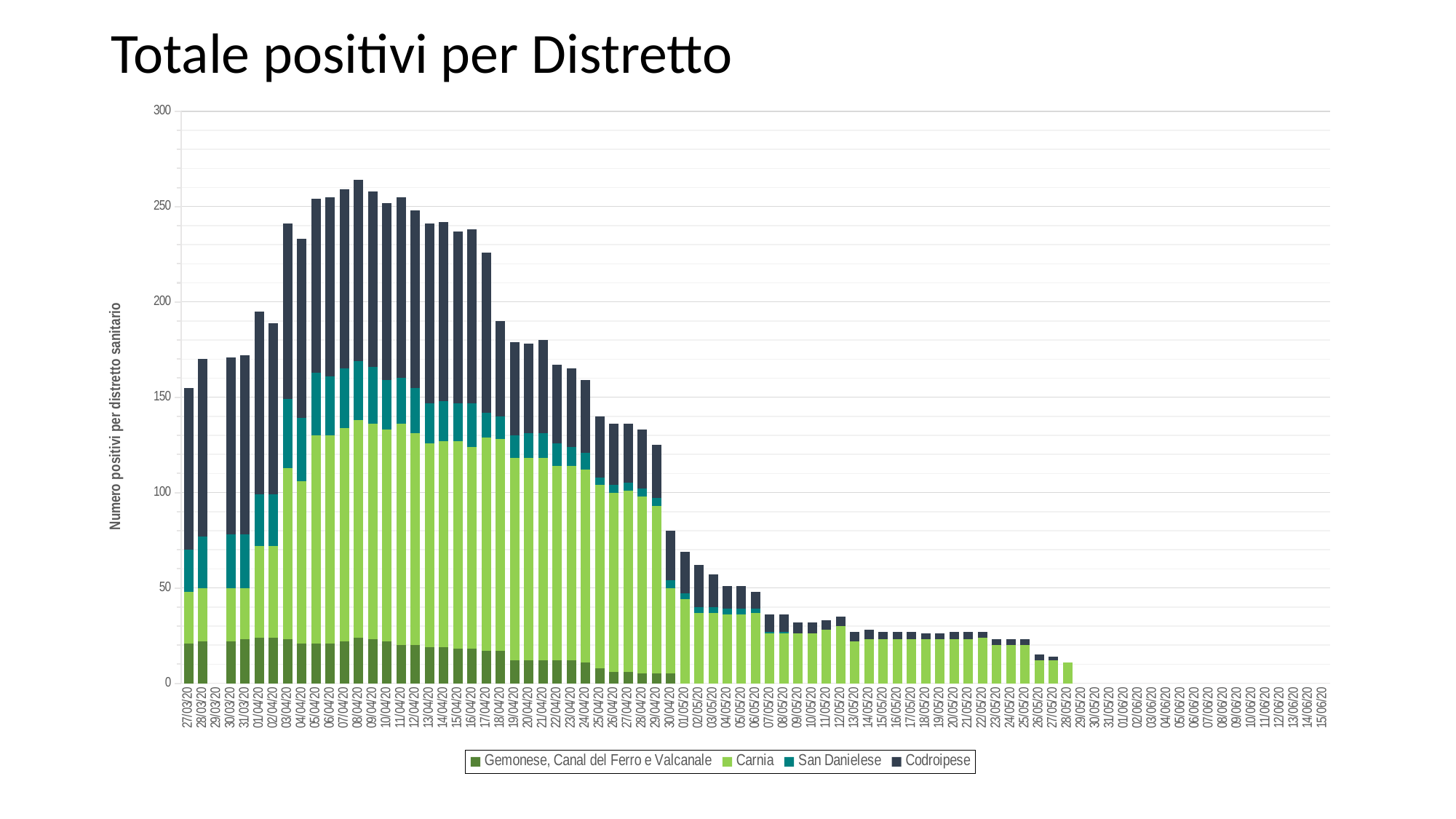

# Totale positivi per Distretto

### Chart

| Category | Gemonese, Canal del Ferro e Valcanale | Carnia | San Danielese | Codroipese |
|---|---|---|---|---|
| 43917 | 21.0 | 27.0 | 22.0 | 85.0 |
| 43918 | 22.0 | 28.0 | 27.0 | 93.0 |
| 43919 | None | None | None | None |
| 43920 | 22.0 | 28.0 | 28.0 | 93.0 |
| 43921 | 23.0 | 27.0 | 28.0 | 94.0 |
| 43922 | 24.0 | 48.0 | 27.0 | 96.0 |
| 43923 | 24.0 | 48.0 | 27.0 | 90.0 |
| 43924 | 23.0 | 90.0 | 36.0 | 92.0 |
| 43925 | 21.0 | 85.0 | 33.0 | 94.0 |
| 43926 | 21.0 | 109.0 | 33.0 | 91.0 |
| 43927 | 21.0 | 109.0 | 31.0 | 94.0 |
| 43928 | 22.0 | 112.0 | 31.0 | 94.0 |
| 43929 | 24.0 | 114.0 | 31.0 | 95.0 |
| 43930 | 23.0 | 113.0 | 30.0 | 92.0 |
| 43931 | 22.0 | 111.0 | 26.0 | 93.0 |
| 43932 | 20.0 | 116.0 | 24.0 | 95.0 |
| 43933 | 20.0 | 111.0 | 24.0 | 93.0 |
| 43934 | 19.0 | 107.0 | 21.0 | 94.0 |
| 43935 | 19.0 | 108.0 | 21.0 | 94.0 |
| 43936 | 18.0 | 109.0 | 20.0 | 90.0 |
| 43937 | 18.0 | 106.0 | 23.0 | 91.0 |
| 43938 | 17.0 | 112.0 | 13.0 | 84.0 |
| 43939 | 17.0 | 111.0 | 12.0 | 50.0 |
| 43940 | 12.0 | 106.0 | 12.0 | 49.0 |
| 43941 | 12.0 | 106.0 | 13.0 | 47.0 |
| 43942 | 12.0 | 106.0 | 13.0 | 49.0 |
| 43943 | 12.0 | 102.0 | 12.0 | 41.0 |
| 43944 | 12.0 | 102.0 | 10.0 | 41.0 |
| 43945 | 11.0 | 101.0 | 9.0 | 38.0 |
| 43946 | 8.0 | 96.0 | 4.0 | 32.0 |
| 43947 | 6.0 | 94.0 | 4.0 | 32.0 |
| 43948 | 6.0 | 95.0 | 4.0 | 31.0 |
| 43949 | 5.0 | 93.0 | 4.0 | 31.0 |
| 43950 | 5.0 | 88.0 | 4.0 | 28.0 |
| 43951 | 5.0 | 45.0 | 4.0 | 26.0 |
| 43952 | 0.0 | 44.0 | 3.0 | 22.0 |
| 43953 | 0.0 | 37.0 | 3.0 | 22.0 |
| 43954 | 0.0 | 37.0 | 3.0 | 17.0 |
| 43955 | 0.0 | 36.0 | 3.0 | 12.0 |
| 43956 | 0.0 | 36.0 | 3.0 | 12.0 |
| 43957 | 0.0 | 37.0 | 2.0 | 9.0 |
| 43958 | 0.0 | 26.0 | 1.0 | 9.0 |
| 43959 | 0.0 | 26.0 | 1.0 | 9.0 |
| 43960 | 0.0 | 26.0 | 0.0 | 6.0 |
| 43961 | 0.0 | 26.0 | 0.0 | 6.0 |
| 43962 | 0.0 | 28.0 | 0.0 | 5.0 |
| 43963 | 0.0 | 30.0 | 0.0 | 5.0 |
| 43964 | 0.0 | 22.0 | 0.0 | 5.0 |
| 43965 | 0.0 | 23.0 | 0.0 | 5.0 |
| 43966 | 0.0 | 23.0 | 0.0 | 4.0 |
| 43967 | 0.0 | 23.0 | 0.0 | 4.0 |
| 43968 | 0.0 | 23.0 | 0.0 | 4.0 |
| 43969 | 0.0 | 23.0 | 0.0 | 3.0 |
| 43970 | 0.0 | 23.0 | 0.0 | 3.0 |
| 43971 | 0.0 | 23.0 | 0.0 | 4.0 |
| 43972 | 0.0 | 23.0 | 0.0 | 4.0 |
| 43973 | 0.0 | 24.0 | 0.0 | 3.0 |
| 43974 | 0.0 | 20.0 | 0.0 | 3.0 |
| 43975 | 0.0 | 20.0 | 0.0 | 3.0 |
| 43976 | 0.0 | 20.0 | 0.0 | 3.0 |
| 43977 | 0.0 | 12.0 | 0.0 | 3.0 |
| 43978 | 0.0 | 12.0 | 0.0 | 2.0 |
| 43979 | 0.0 | 11.0 | 0.0 | 0.0 |
| 43980 | None | None | None | None |
| 43981 | None | None | None | None |
| 43982 | None | None | None | None |
| 43983 | None | None | None | None |
| 43984 | None | None | None | None |
| 43985 | None | None | None | None |
| 43986 | None | None | None | None |
| 43987 | None | None | None | None |
| 43988 | None | None | None | None |
| 43989 | None | None | None | None |
| 43990 | None | None | None | None |
| 43991 | None | None | None | None |
| 43992 | None | None | None | None |
| 43993 | None | None | None | None |
| 43994 | None | None | None | None |
| 43995 | None | None | None | None |
| 43996 | None | None | None | None |
| 43997 | None | None | None | None |